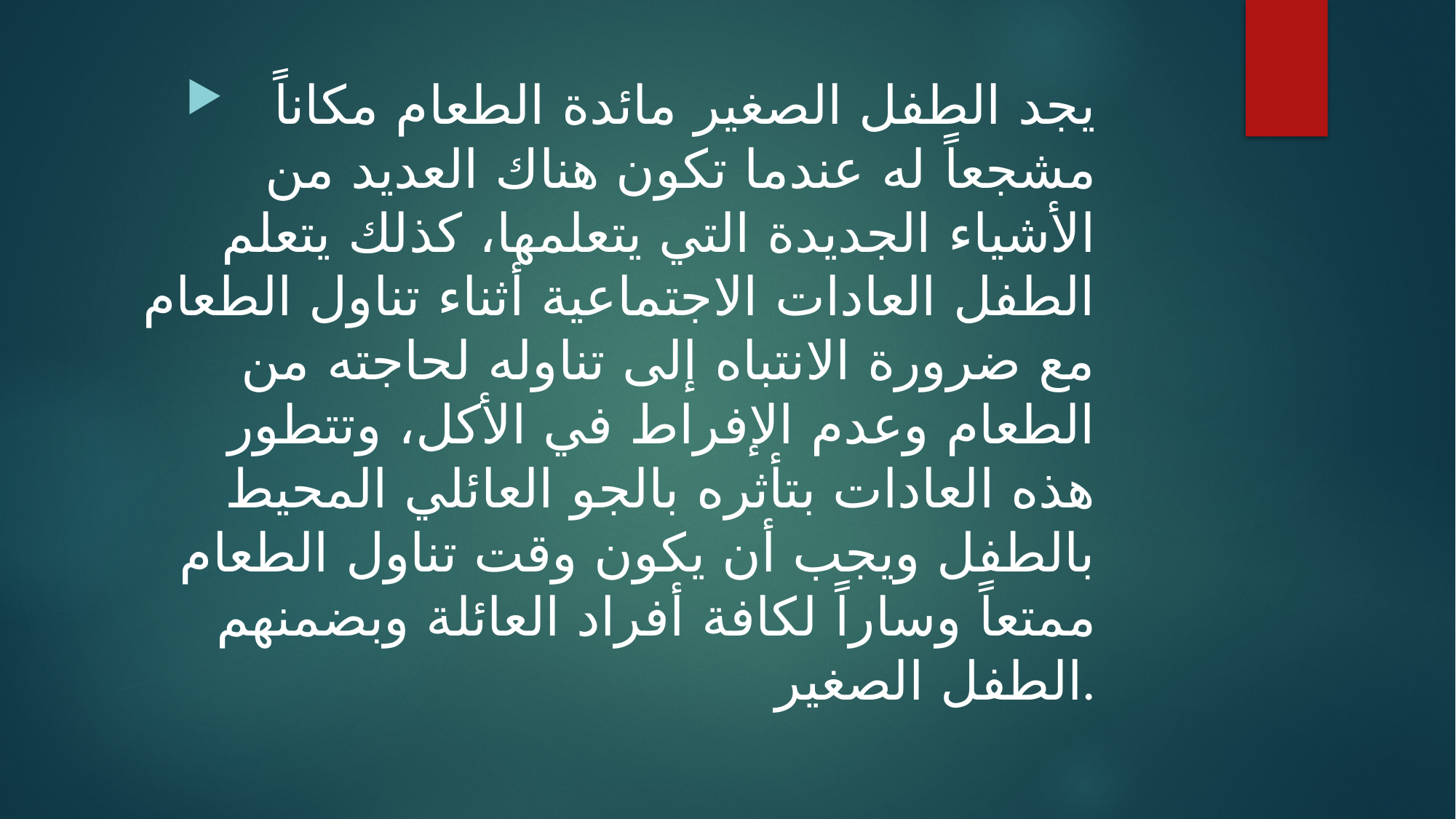

يجد الطفل الصغير مائدة الطعام مكاناً مشجعاً له عندما تكون هناك العديد من الأشياء الجديدة التي يتعلمها، كذلك يتعلم الطفل العادات الاجتماعية أثناء تناول الطعام مع ضرورة الانتباه إلى تناوله لحاجته من الطعام وعدم الإفراط في الأكل، وتتطور هذه العادات بتأثره بالجو العائلي المحيط بالطفل ويجب أن يكون وقت تناول الطعام ممتعاً وساراً لكافة أفراد العائلة وبضمنهم الطفل الصغير.